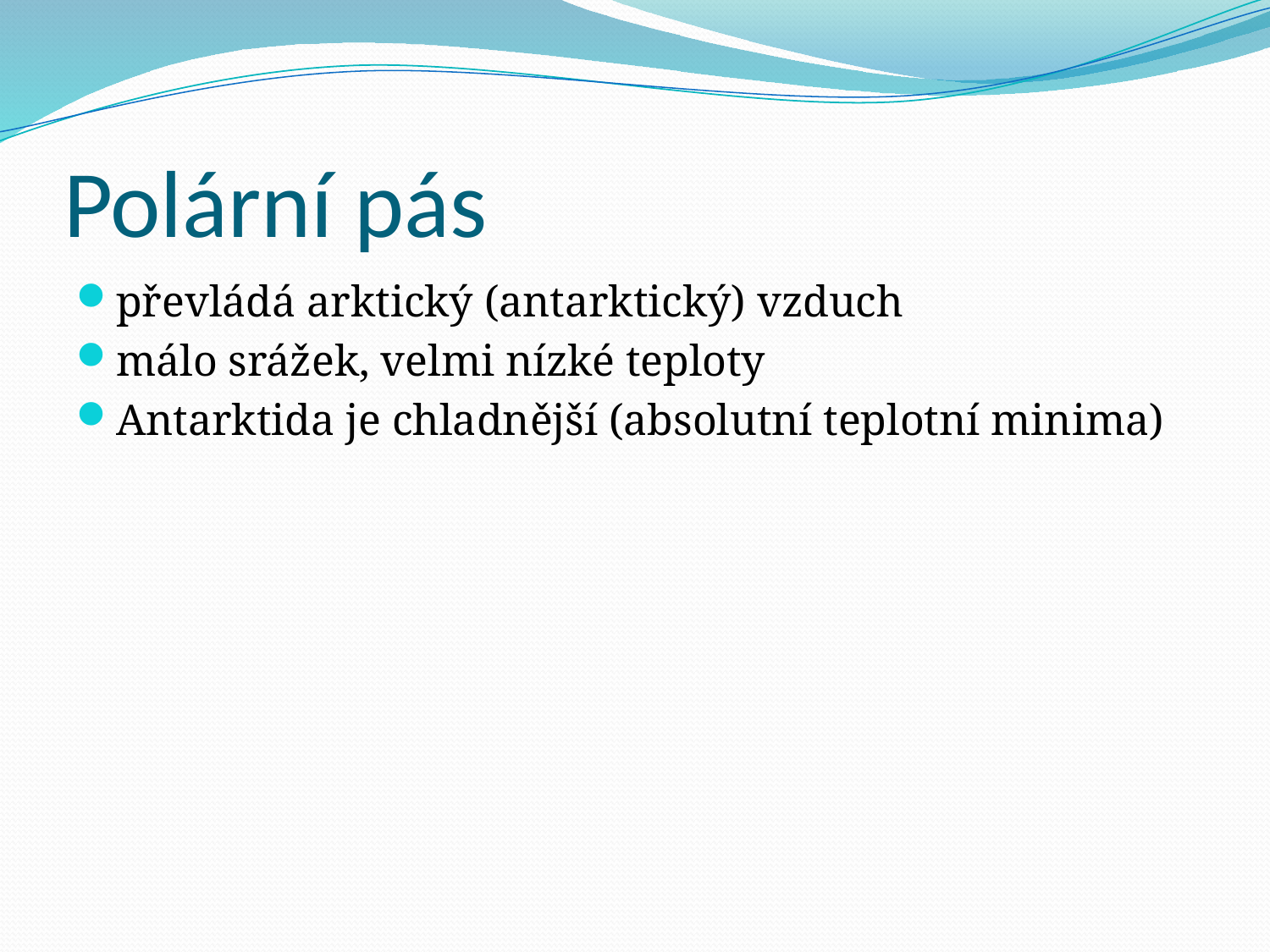

# Polární pás
převládá arktický (antarktický) vzduch
málo srážek, velmi nízké teploty
Antarktida je chladnější (absolutní teplotní minima)